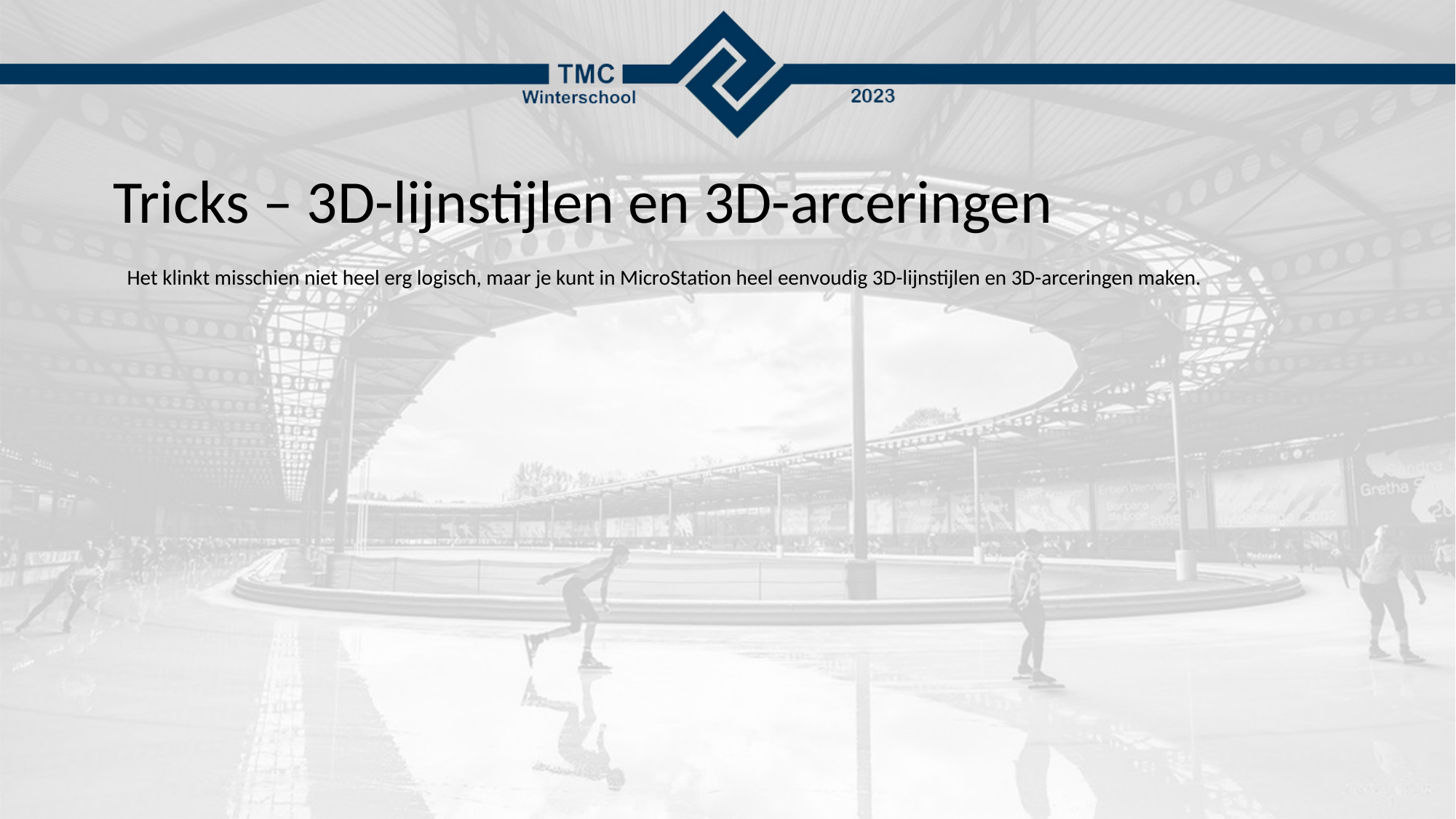

# Tricks – 3D-lijnstijlen en 3D-arceringen
Het klinkt misschien niet heel erg logisch, maar je kunt in MicroStation heel eenvoudig 3D-lijnstijlen en 3D-arceringen maken.